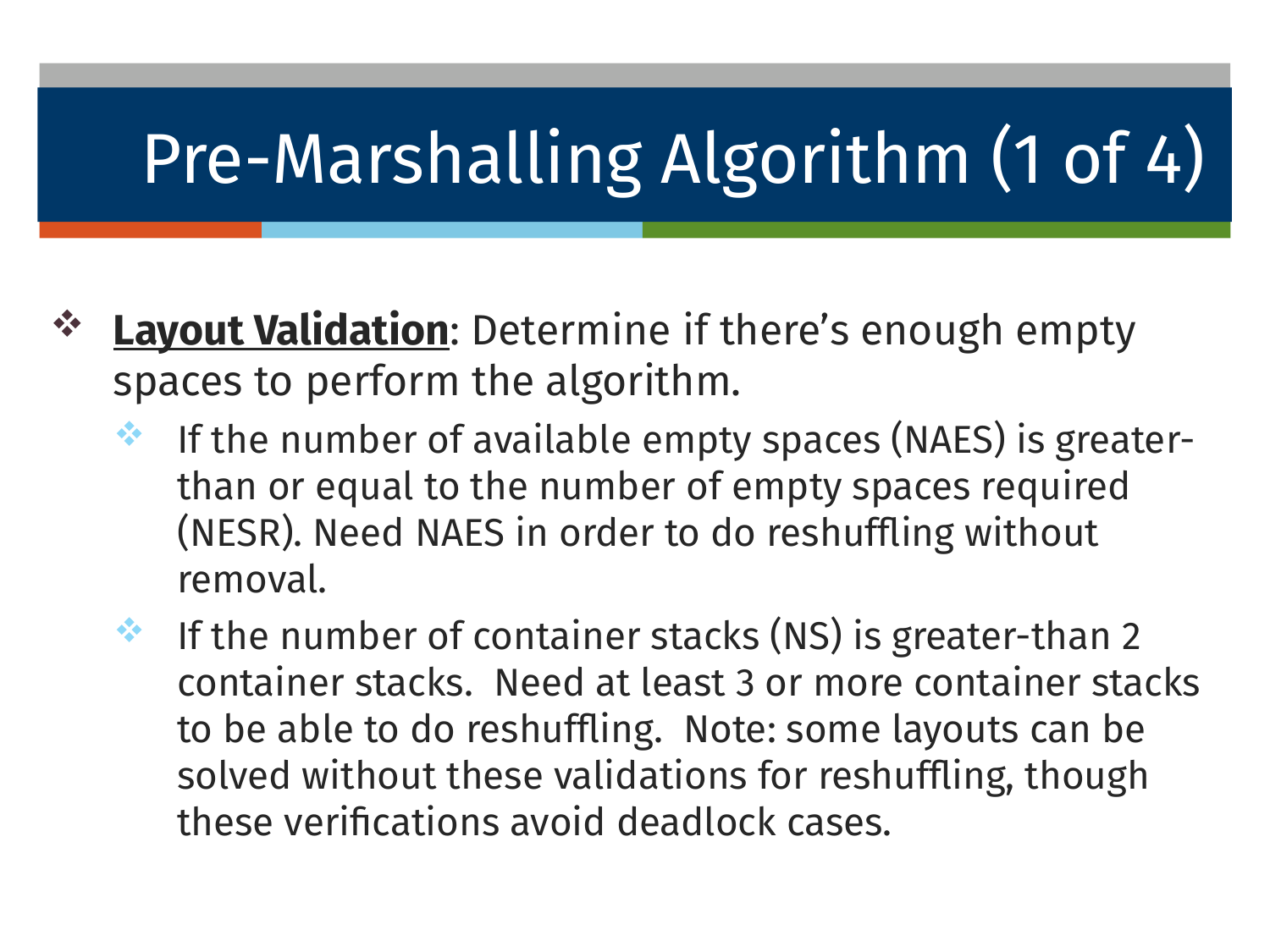

# Pre-Marshalling Algorithm (1 of 4)
Layout Validation: Determine if there’s enough empty spaces to perform the algorithm.
If the number of available empty spaces (NAES) is greater-than or equal to the number of empty spaces required (NESR). Need NAES in order to do reshuffling without removal.
If the number of container stacks (NS) is greater-than 2 container stacks.  Need at least 3 or more container stacks to be able to do reshuffling.  Note: some layouts can be solved without these validations for reshuffling, though these verifications avoid deadlock cases.